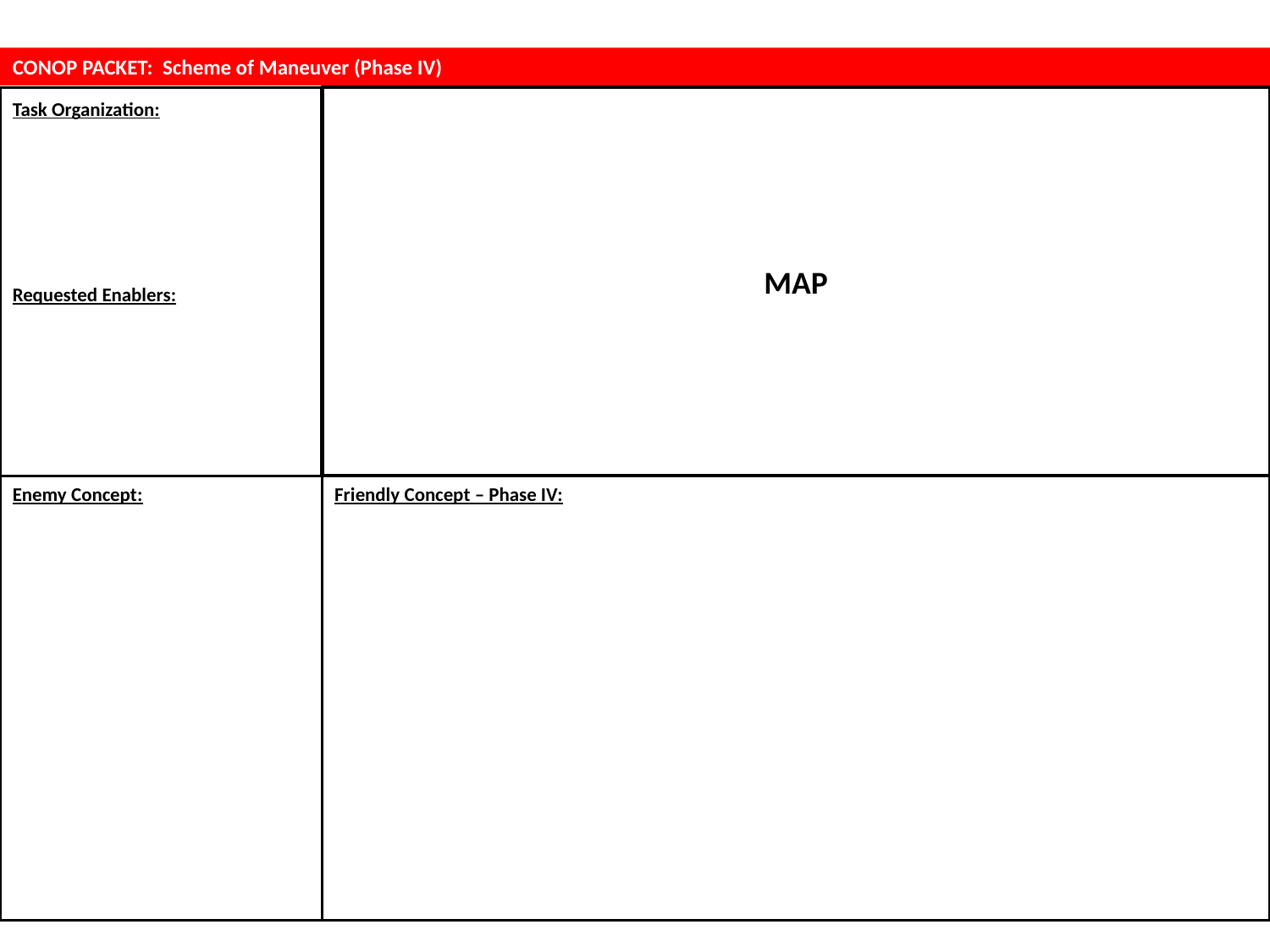

CONOP PACKET:  Scheme of Maneuver (Phase IV)

MAP
Task Organization:
Requested Enablers:

Friendly Concept – Phase IV:

Enemy Concept: